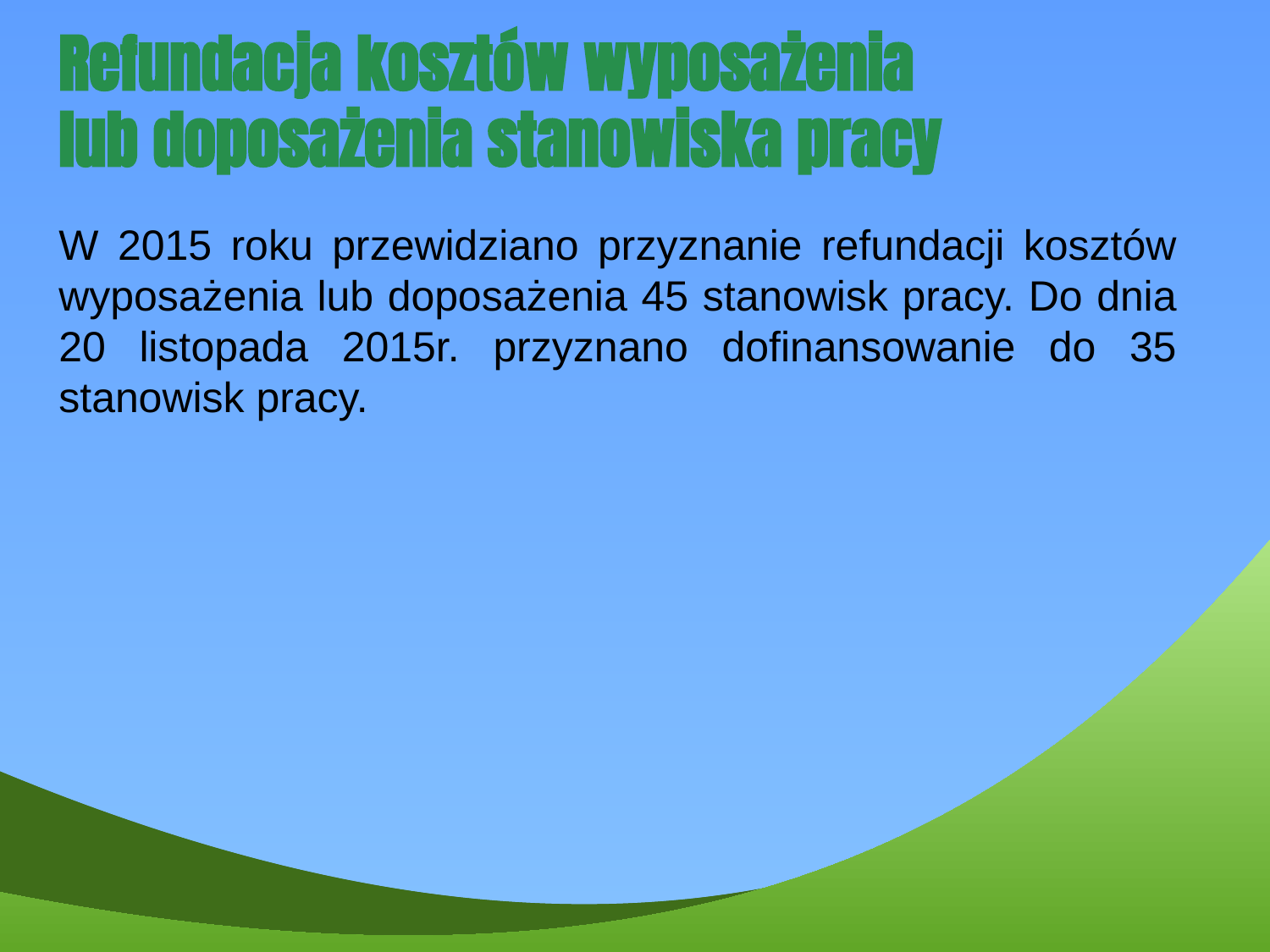

Refundacja kosztów wyposażenia
lub doposażenia stanowiska pracy
W 2015 roku przewidziano przyznanie refundacji kosztów wyposażenia lub doposażenia 45 stanowisk pracy. Do dnia 20 listopada 2015r. przyznano dofinansowanie do 35 stanowisk pracy.